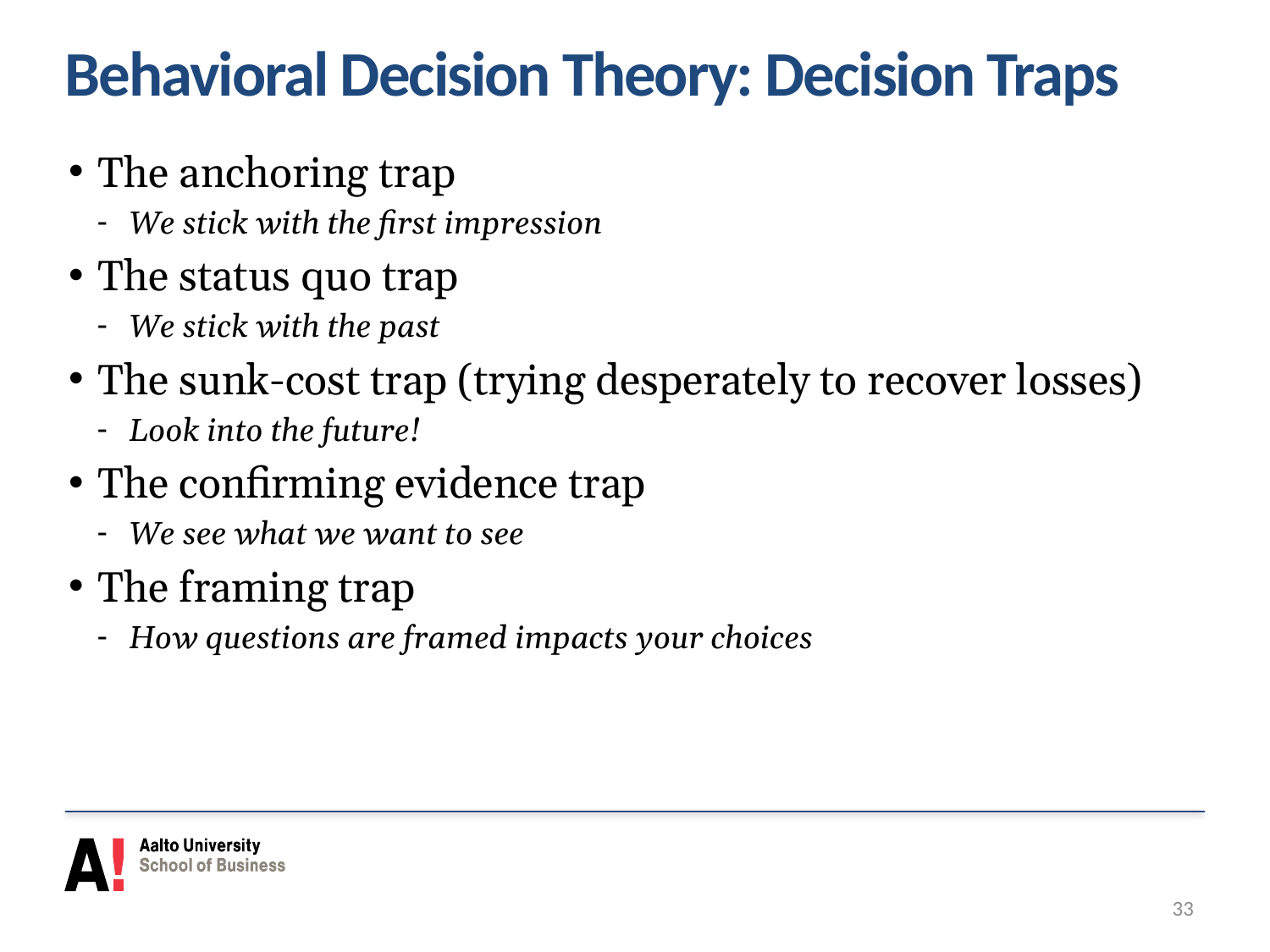

# Behavioral Decision Theory: Decision Traps
The anchoring trap
We stick with the first impression
The status quo trap
We stick with the past
The sunk-cost trap (trying desperately to recover losses)
Look into the future!
The confirming evidence trap
We see what we want to see
The framing trap
How questions are framed impacts your choices

33